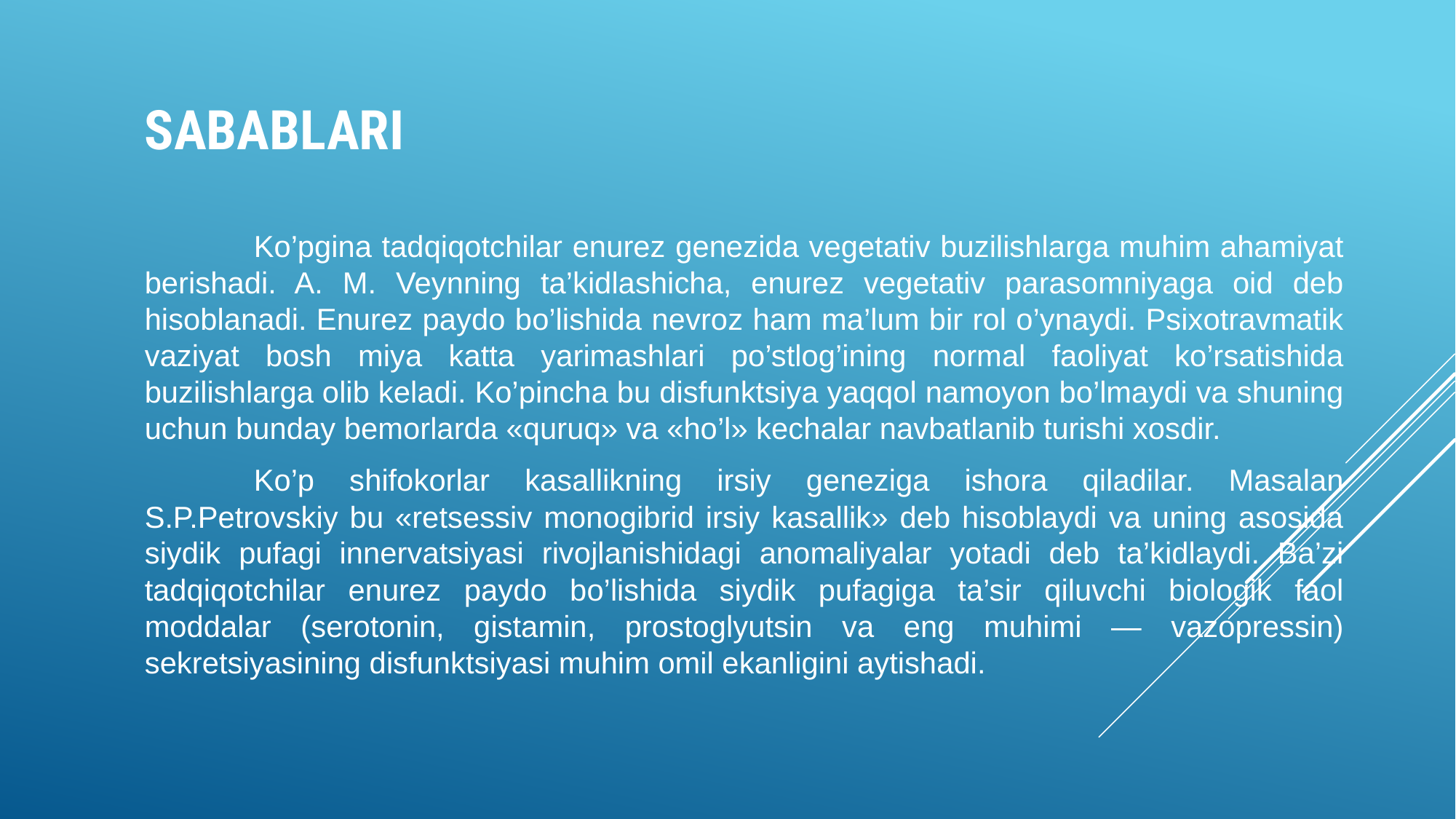

# Sabablari
	Ko’pgina tadqiqotchilar enurez genezida vegetativ buzilishlarga muhim ahamiyat berishadi. A. M. Veynning ta’kidlashicha, enurez vegetativ parasomniyaga oid deb hisoblanadi. Enurez paydo bo’lishida nevroz ham ma’lum bir rol o’ynaydi. Psixotravmatik vaziyat bosh miya katta yarimashlari po’stlog’ining normal faoliyat ko’rsatishida buzilishlarga olib keladi. Ko’pincha bu disfunktsiya yaqqol namoyon bo’lmaydi va shuning uchun bunday bemorlarda «quruq» va «ho’l» kechalar navbatlanib turishi xosdir.
	Ko’p shifokorlar kasallikning irsiy geneziga ishora qiladilar. Masalan S.P.Petrovskiy bu «retsessiv monogibrid irsiy kasallik» deb hisoblaydi va uning asosida siydik pufagi innervatsiyasi rivojlanishidagi anomaliyalar yotadi deb ta’kidlaydi. Ba’zi tadqiqotchilar enurez paydo bo’lishida siydik pufagiga ta’sir qiluvchi biologik faol moddalar (serotonin, gistamin, prostoglyutsin va eng muhimi — vazopressin) sekretsiyasining disfunktsiyasi muhim omil ekanligini aytishadi.